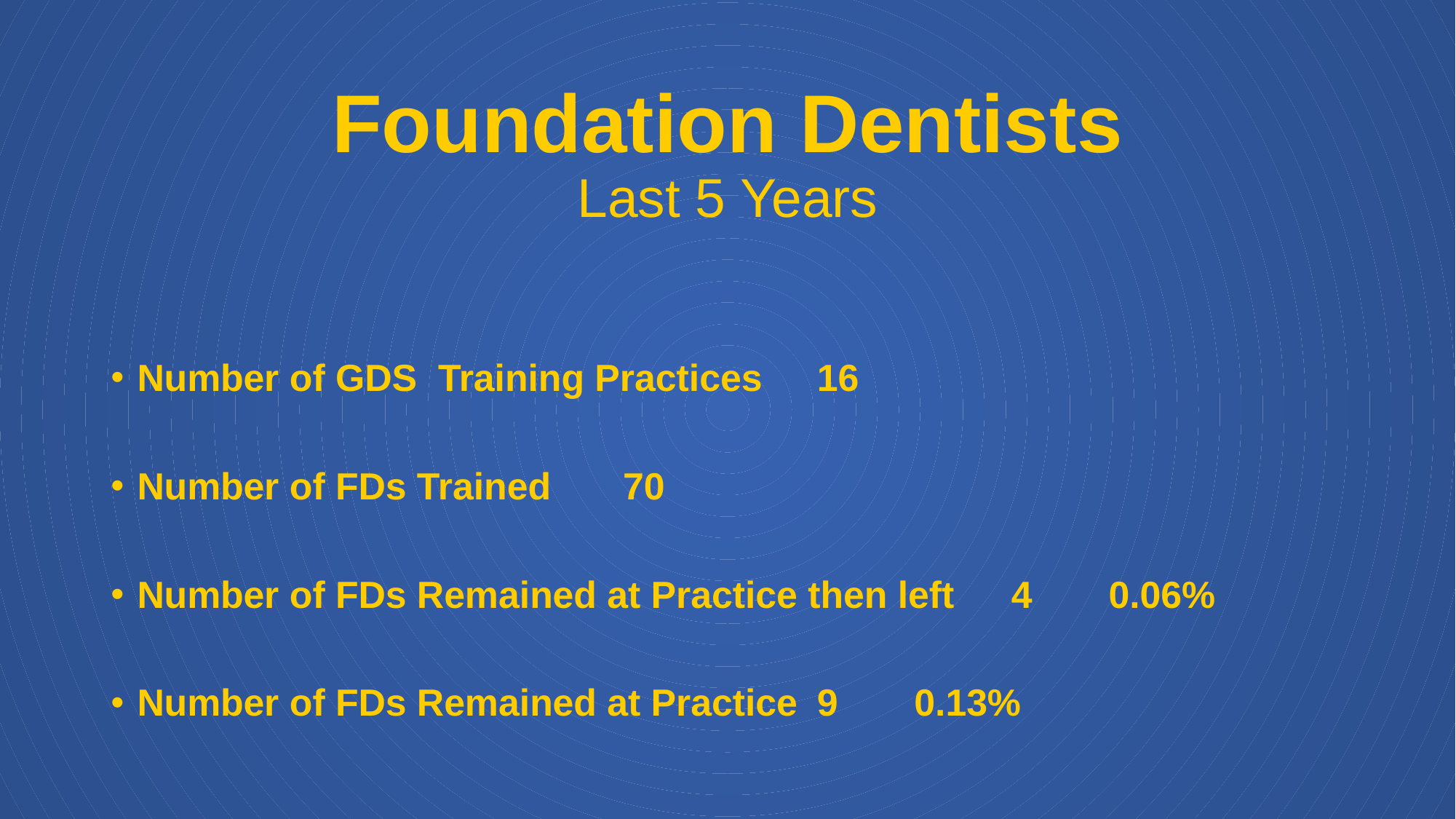

# Foundation Dentists Last 5 Years

Number of GDS  Training Practices 			16

Number of FDs Trained					70

Number of FDs Remained at Practice then left	4	0.06%

Number of FDs Remained at Practice 			9	0.13%